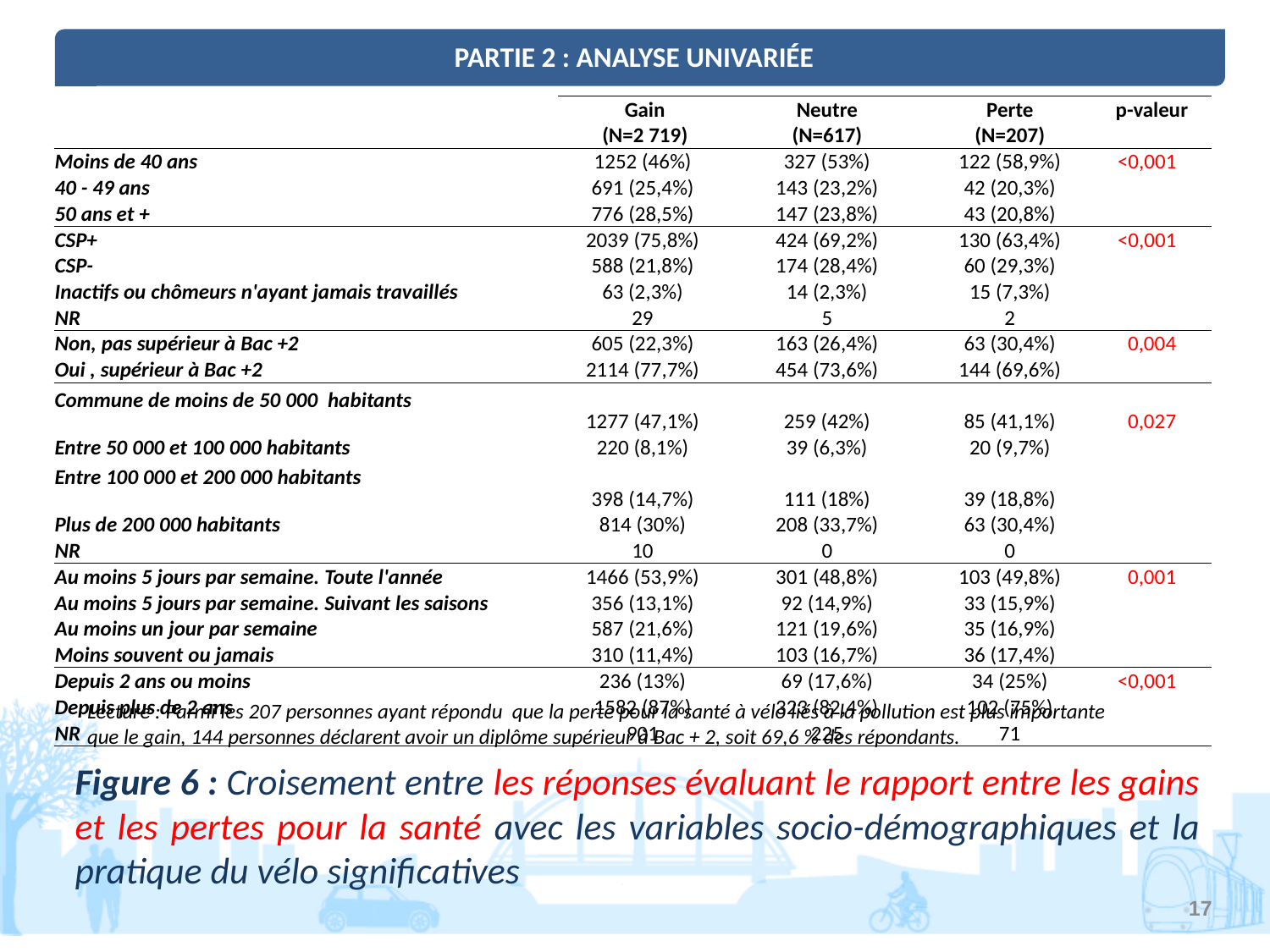

PARTIE 2 : ANALYSE UNIVARIÉE
|  | Gain | Neutre | Perte | p-valeur |
| --- | --- | --- | --- | --- |
|  | (N=2 719) | (N=617) | (N=207) |  |
| Moins de 40 ans | 1252 (46%) | 327 (53%) | 122 (58,9%) | <0,001 |
| 40 - 49 ans | 691 (25,4%) | 143 (23,2%) | 42 (20,3%) |  |
| 50 ans et + | 776 (28,5%) | 147 (23,8%) | 43 (20,8%) |  |
| CSP+ | 2039 (75,8%) | 424 (69,2%) | 130 (63,4%) | <0,001 |
| CSP- | 588 (21,8%) | 174 (28,4%) | 60 (29,3%) |  |
| Inactifs ou chômeurs n'ayant jamais travaillés | 63 (2,3%) | 14 (2,3%) | 15 (7,3%) |  |
| NR | 29 | 5 | 2 |  |
| Non, pas supérieur à Bac +2 | 605 (22,3%) | 163 (26,4%) | 63 (30,4%) | 0,004 |
| Oui , supérieur à Bac +2 | 2114 (77,7%) | 454 (73,6%) | 144 (69,6%) |  |
| Commune de moins de 50 000 habitants | 1277 (47,1%) | 259 (42%) | 85 (41,1%) | 0,027 |
| Entre 50 000 et 100 000 habitants | 220 (8,1%) | 39 (6,3%) | 20 (9,7%) |  |
| Entre 100 000 et 200 000 habitants | 398 (14,7%) | 111 (18%) | 39 (18,8%) |  |
| Plus de 200 000 habitants | 814 (30%) | 208 (33,7%) | 63 (30,4%) |  |
| NR | 10 | 0 | 0 |  |
| Au moins 5 jours par semaine. Toute l'année | 1466 (53,9%) | 301 (48,8%) | 103 (49,8%) | 0,001 |
| Au moins 5 jours par semaine. Suivant les saisons | 356 (13,1%) | 92 (14,9%) | 33 (15,9%) |  |
| Au moins un jour par semaine | 587 (21,6%) | 121 (19,6%) | 35 (16,9%) |  |
| Moins souvent ou jamais | 310 (11,4%) | 103 (16,7%) | 36 (17,4%) |  |
| Depuis 2 ans ou moins | 236 (13%) | 69 (17,6%) | 34 (25%) | <0,001 |
| Depuis plus de 2 ans | 1582 (87%) | 323 (82,4%) | 102 (75%) |  |
| NR | 901 | 225 | 71 |  |
Lecture : Parmi les 207 personnes ayant répondu  que la perte pour la santé à vélo liés à la pollution est plus importante que le gain, 144 personnes déclarent avoir un diplôme supérieur à Bac + 2, soit 69,6 % des répondants.
Figure 6 : Croisement entre les réponses évaluant le rapport entre les gains et les pertes pour la santé avec les variables socio-démographiques et la pratique du vélo significatives
17